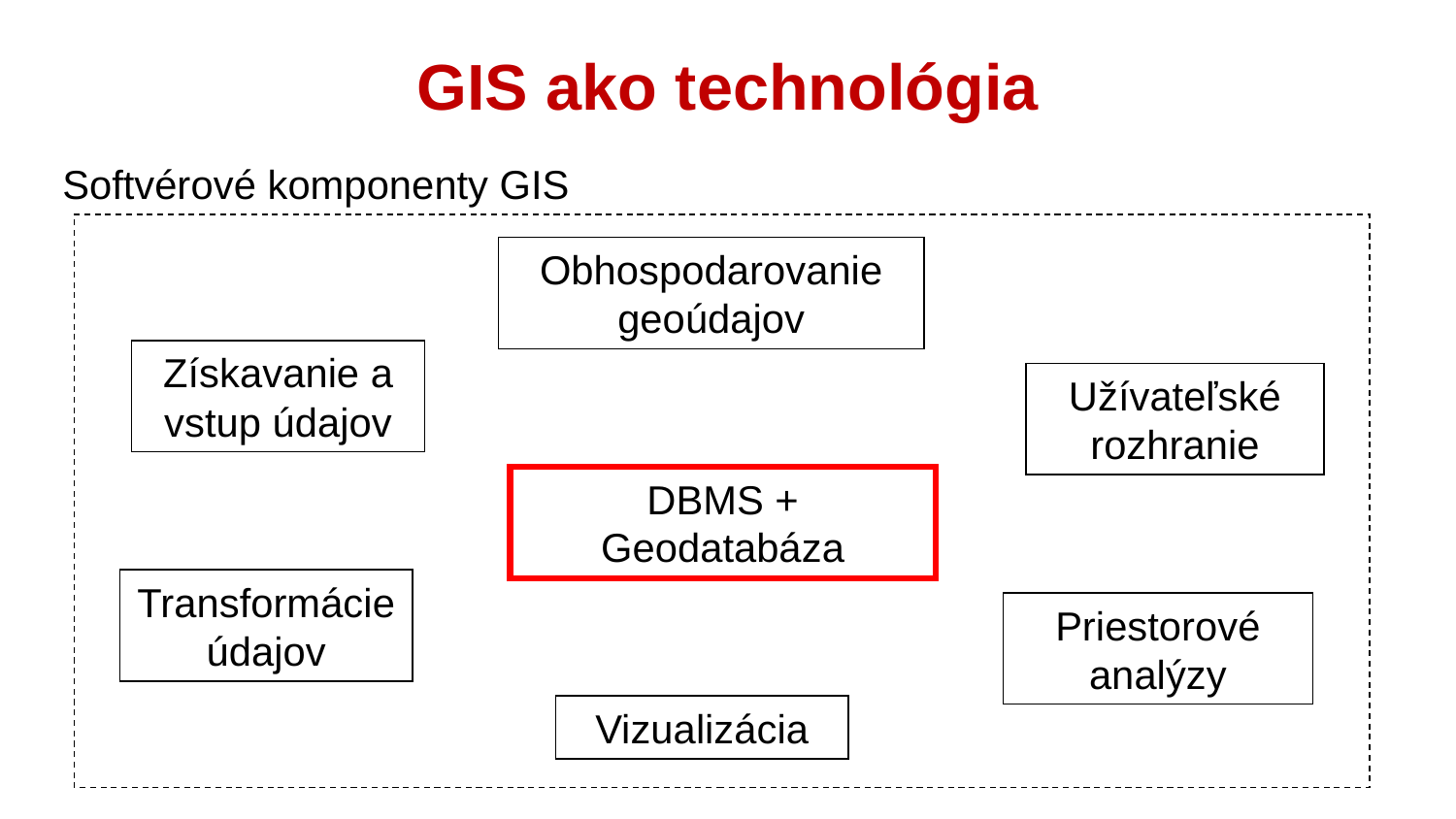

GIS ako technológia
Softvérové komponenty GIS

Obhospodarovanie geoúdajov
Získavanie a vstup údajov
Užívateľské rozhranie
DBMS + Geodatabáza
Transformácie údajov
Priestorové analýzy
Vizualizácia